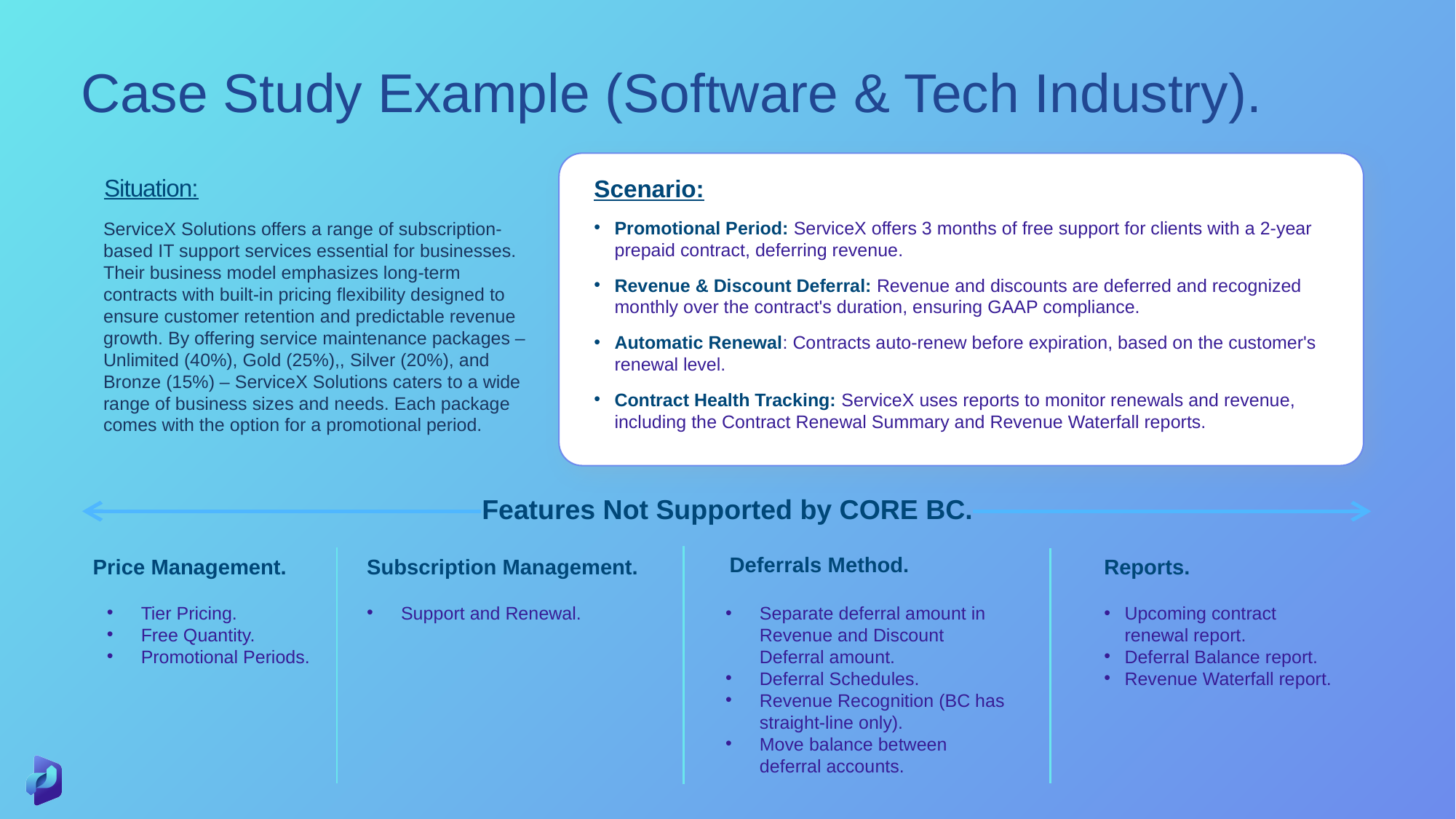

Case Study Example (Software & Tech Industry).

Scenario:
Promotional Period: ServiceX offers 3 months of free support for clients with a 2-year prepaid contract, deferring revenue.
Revenue & Discount Deferral: Revenue and discounts are deferred and recognized monthly over the contract's duration, ensuring GAAP compliance.
Automatic Renewal: Contracts auto-renew before expiration, based on the customer's renewal level.
Contract Health Tracking: ServiceX uses reports to monitor renewals and revenue, including the Contract Renewal Summary and Revenue Waterfall reports.
Situation:
ServiceX Solutions offers a range of subscription-based IT support services essential for businesses. Their business model emphasizes long-term contracts with built-in pricing flexibility designed to ensure customer retention and predictable revenue growth. By offering service maintenance packages – Unlimited (40%), Gold (25%),, Silver (20%), and Bronze (15%) – ServiceX Solutions caters to a wide range of business sizes and needs. Each package comes with the option for a promotional period.
Features Not Supported by CORE BC.
Deferrals Method.
Price Management.
Subscription Management.
Reports.
Tier Pricing.
Free Quantity.
Promotional Periods.
Support and Renewal.
Upcoming contract renewal report.
Deferral Balance report.
Revenue Waterfall report.
Separate deferral amount in Revenue and Discount Deferral amount.
Deferral Schedules.
Revenue Recognition (BC has straight-line only).
Move balance between deferral accounts.